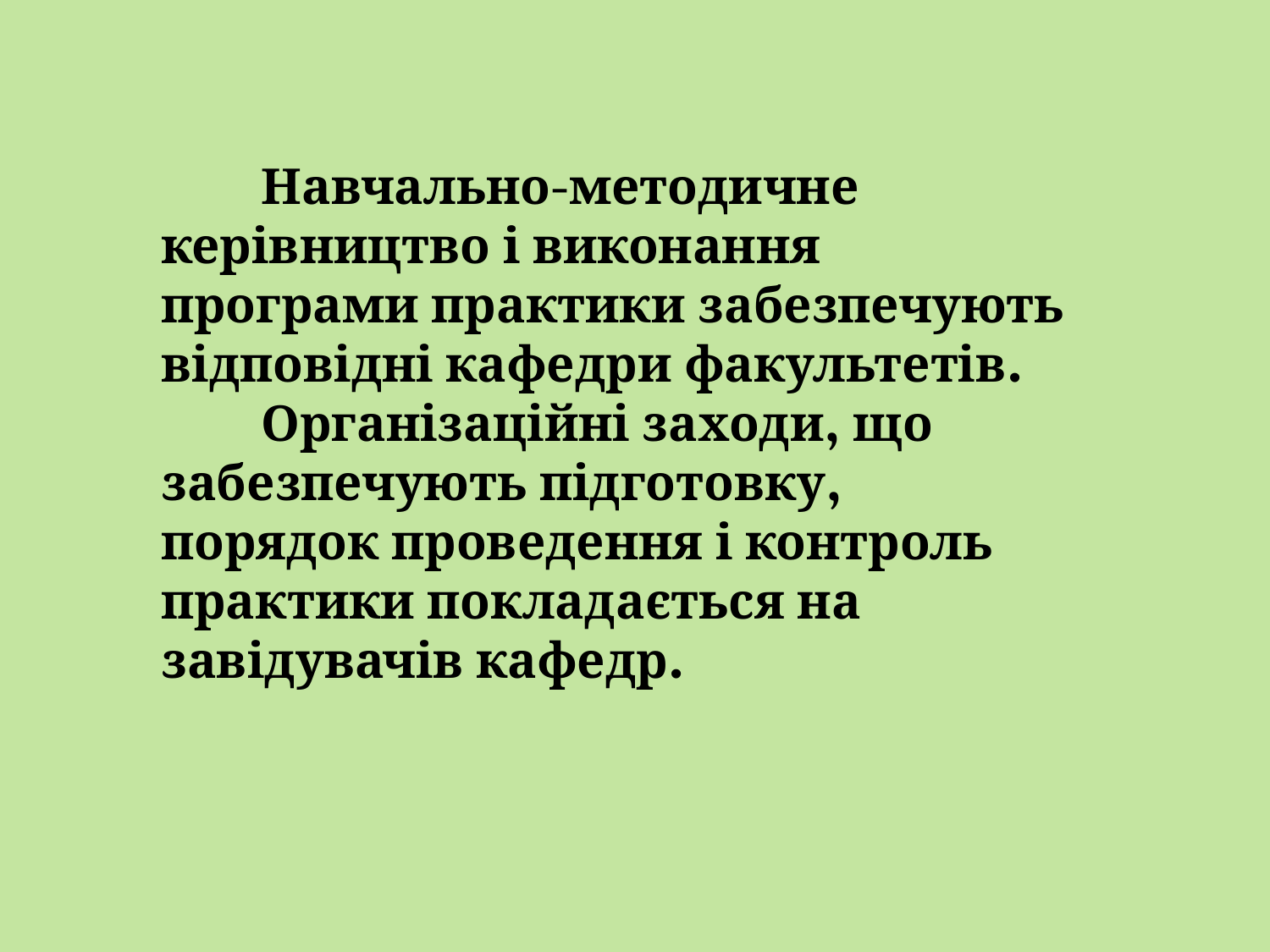

Навчально-методичне керівництво і виконання програми практики забезпечують відповідні кафедри факультетів.
Організаційні заходи, що забезпечують підготовку, порядок проведення і контроль практики покладається на завідувачів кафедр.